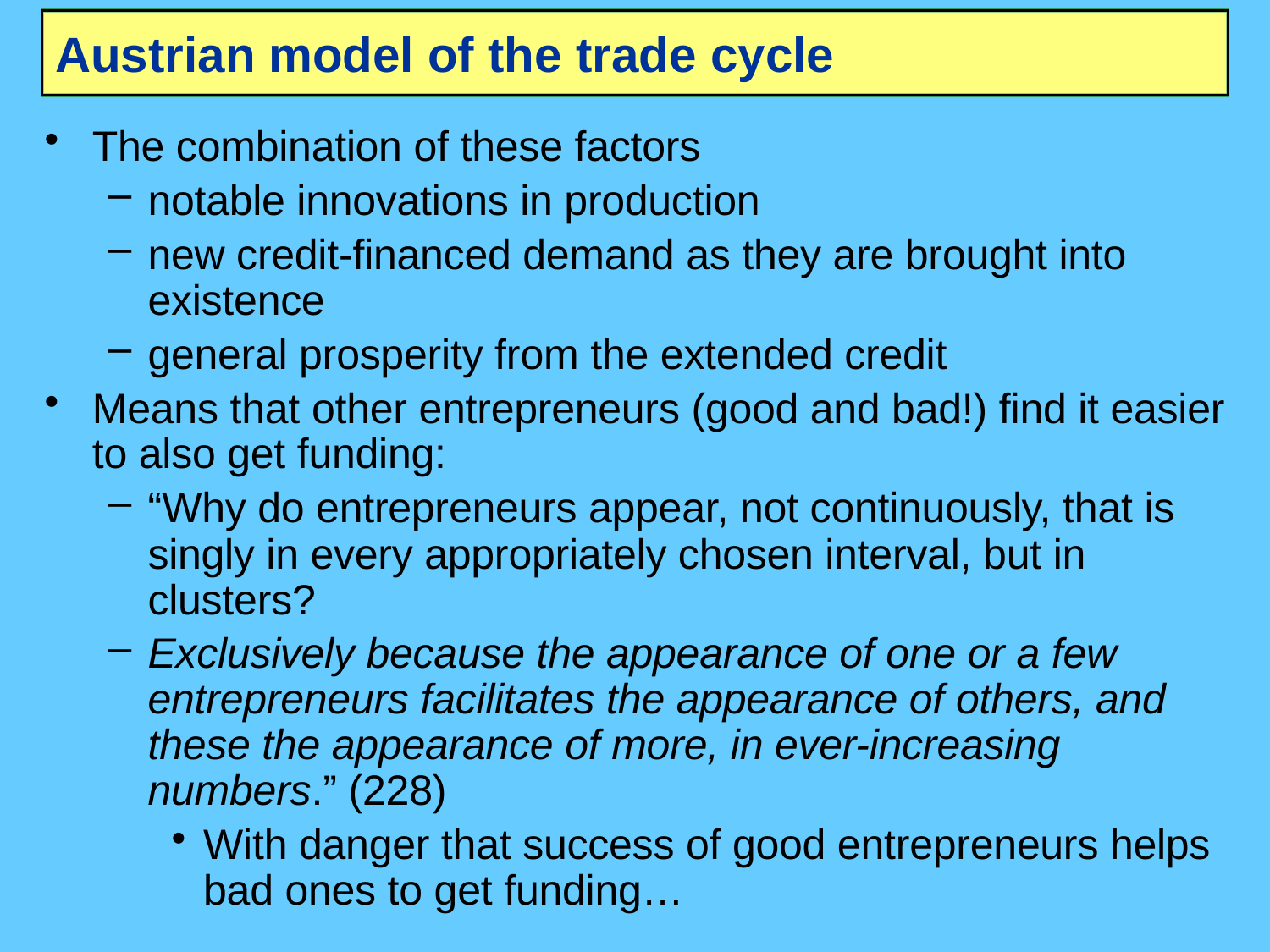

# Austrian model of the trade cycle
The combination of these factors
notable innovations in production
new credit-financed demand as they are brought into existence
general prosperity from the extended credit
Means that other entrepreneurs (good and bad!) find it easier to also get funding:
“Why do entrepreneurs appear, not continuously, that is singly in every appropriately chosen interval, but in clusters?
Exclusively because the appearance of one or a few entrepreneurs facilitates the appearance of others, and these the appearance of more, in ever-increasing numbers.” (228)
With danger that success of good entrepreneurs helps bad ones to get funding…